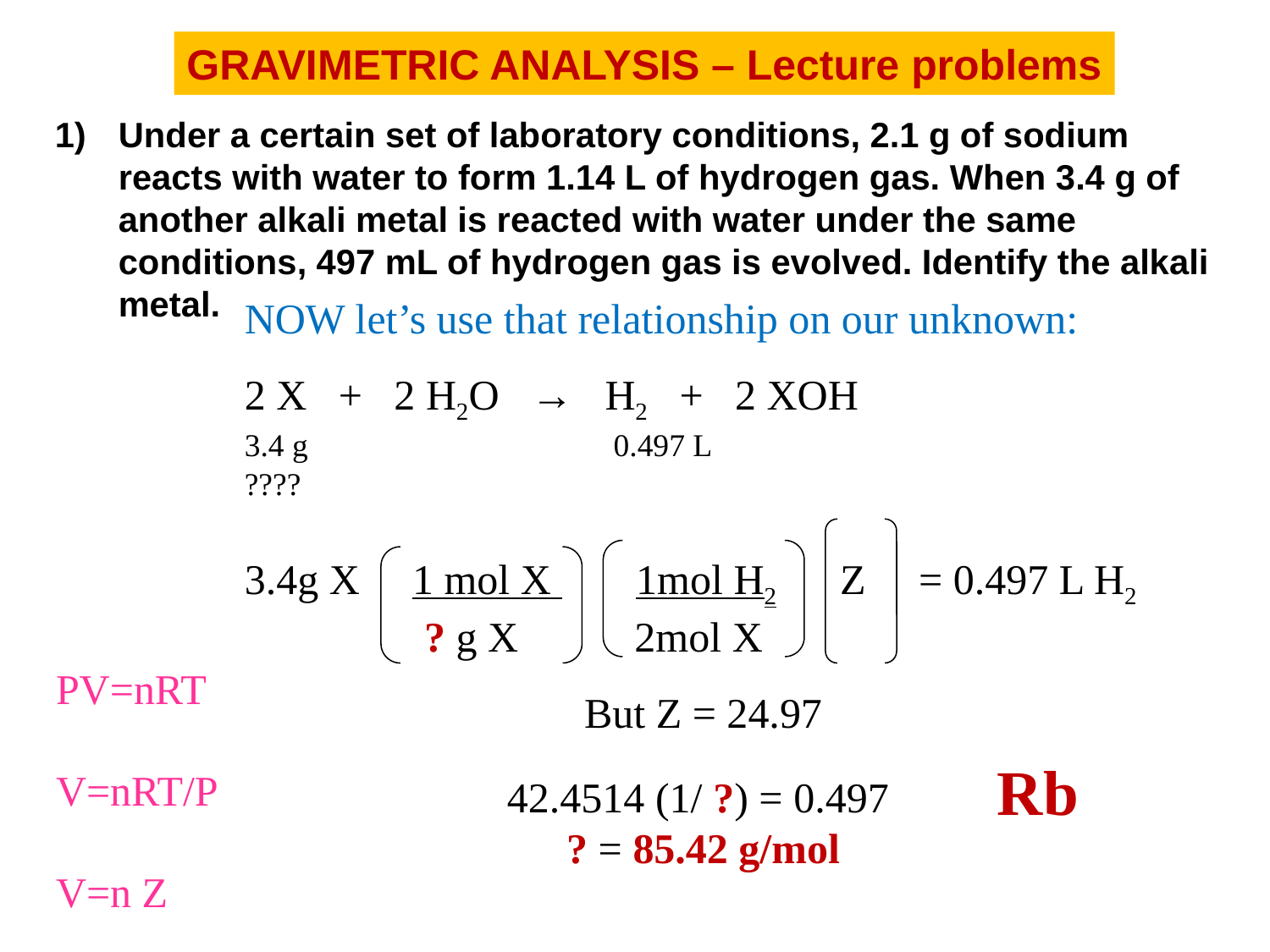

GRAVIMETRIC ANALYSIS – Lecture problems
Under a certain set of laboratory conditions, 2.1 g of sodium reacts with water to form 1.14 L of hydrogen gas. When 3.4 g of another alkali metal is reacted with water under the same conditions, 497 mL of hydrogen gas is evolved. Identify the alkali metal.
NOW let’s use that relationship on our unknown:

2 X   +   2 H2O   →   H2   +   2 XOH
3.4 g                                      0.497 L
????

3.4g X     1 mol X        1mol H2      Z     = 0.497 L H2
                 ? g X           2mol X

But Z = 24.97

42.4514 (1/ ?) = 0.497
? = 85.42 g/mol

PV=nRT

V=nRT/P

V=n Z
Rb